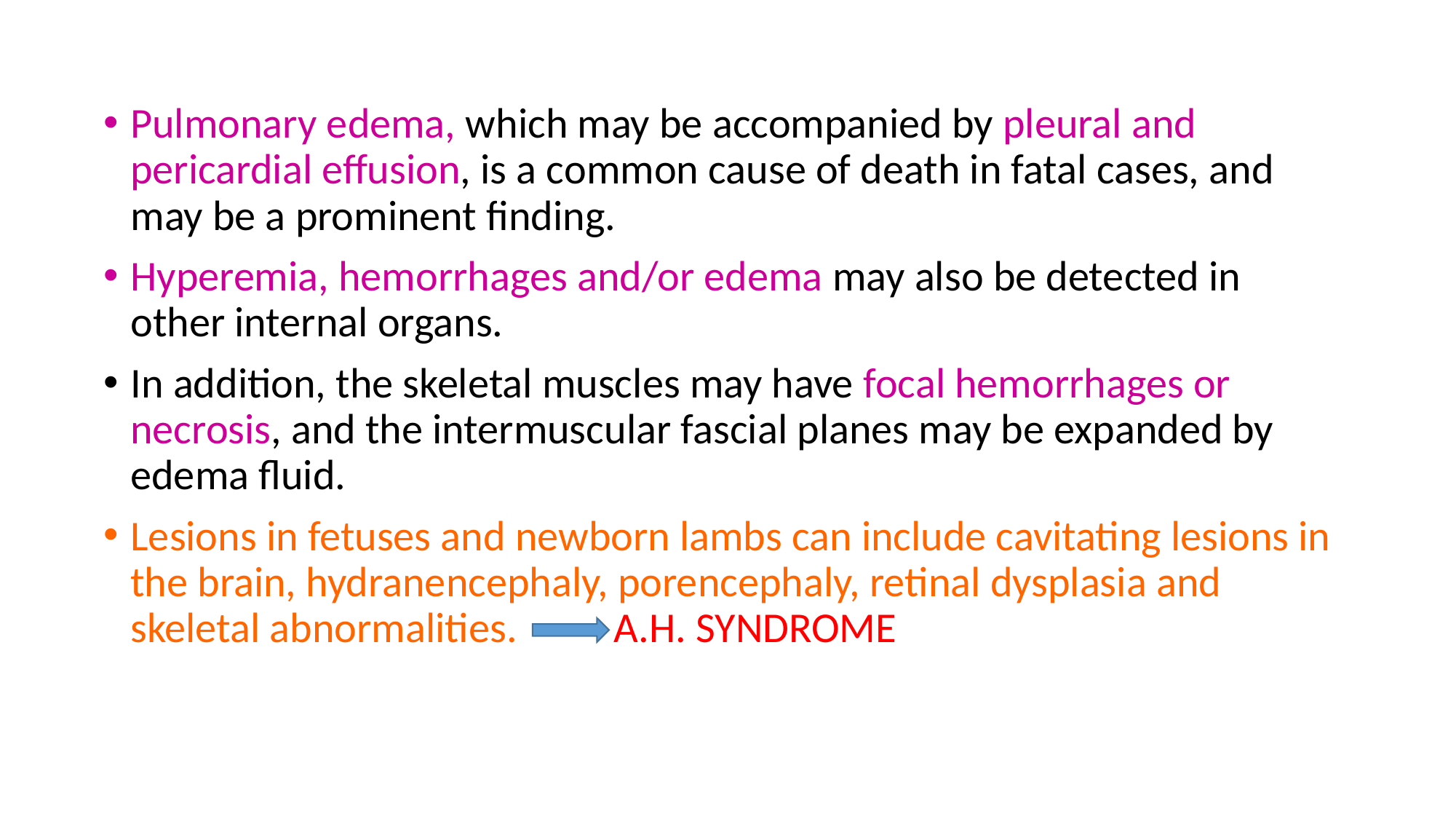

Pulmonary edema, which may be accompanied by pleural and pericardial effusion, is a common cause of death in fatal cases, and may be a prominent finding.
Hyperemia, hemorrhages and/or edema may also be detected in other internal organs.
In addition, the skeletal muscles may have focal hemorrhages or necrosis, and the intermuscular fascial planes may be expanded by edema fluid.
Lesions in fetuses and newborn lambs can include cavitating lesions in the brain, hydranencephaly, porencephaly, retinal dysplasia and skeletal abnormalities.          A.H. SYNDROME